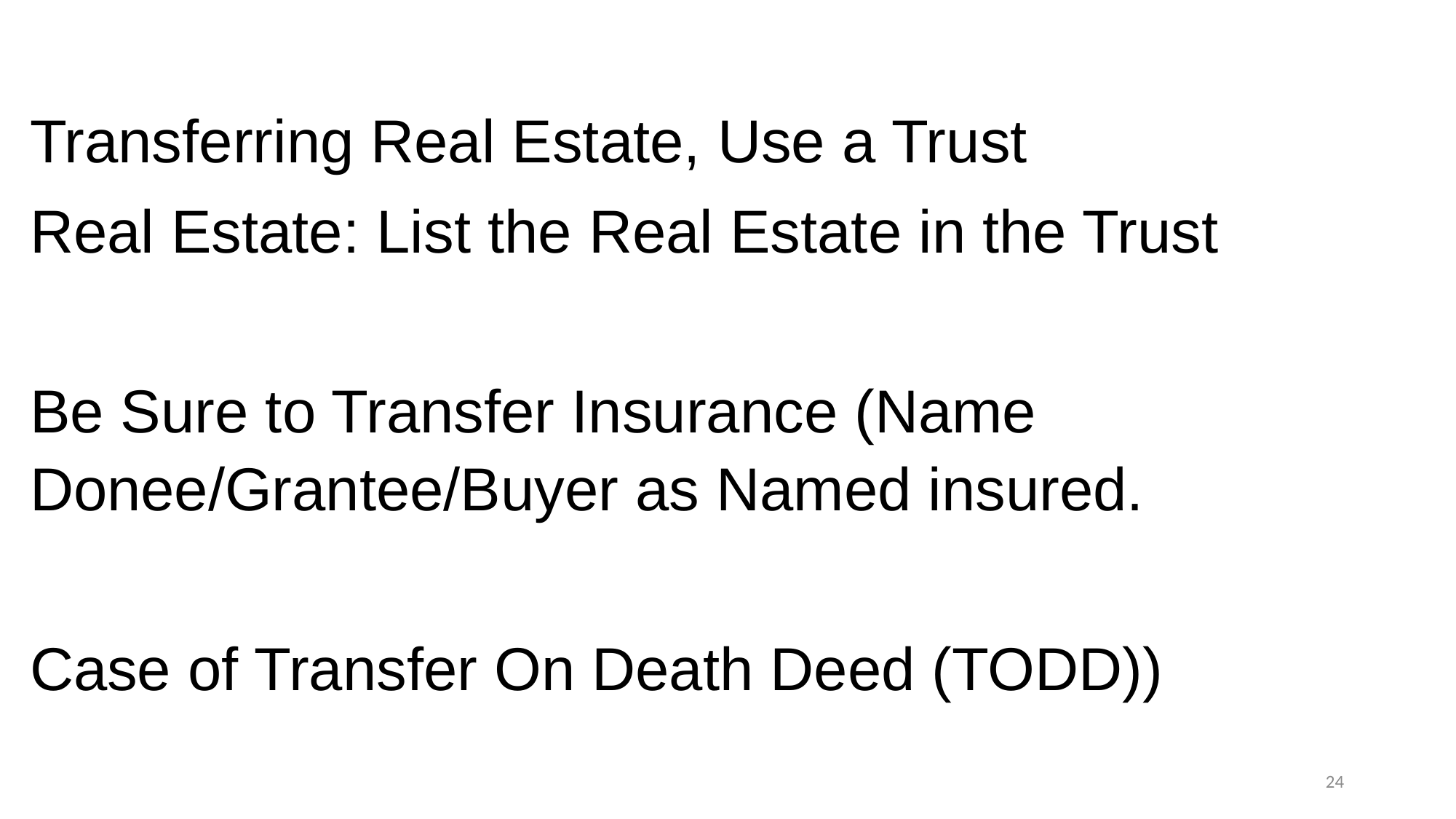

Transferring Real Estate, Use a Trust
Real Estate: List the Real Estate in the Trust

Be Sure to Transfer Insurance (Name Donee/Grantee/Buyer as Named insured.

Case of Transfer On Death Deed (TODD))
24